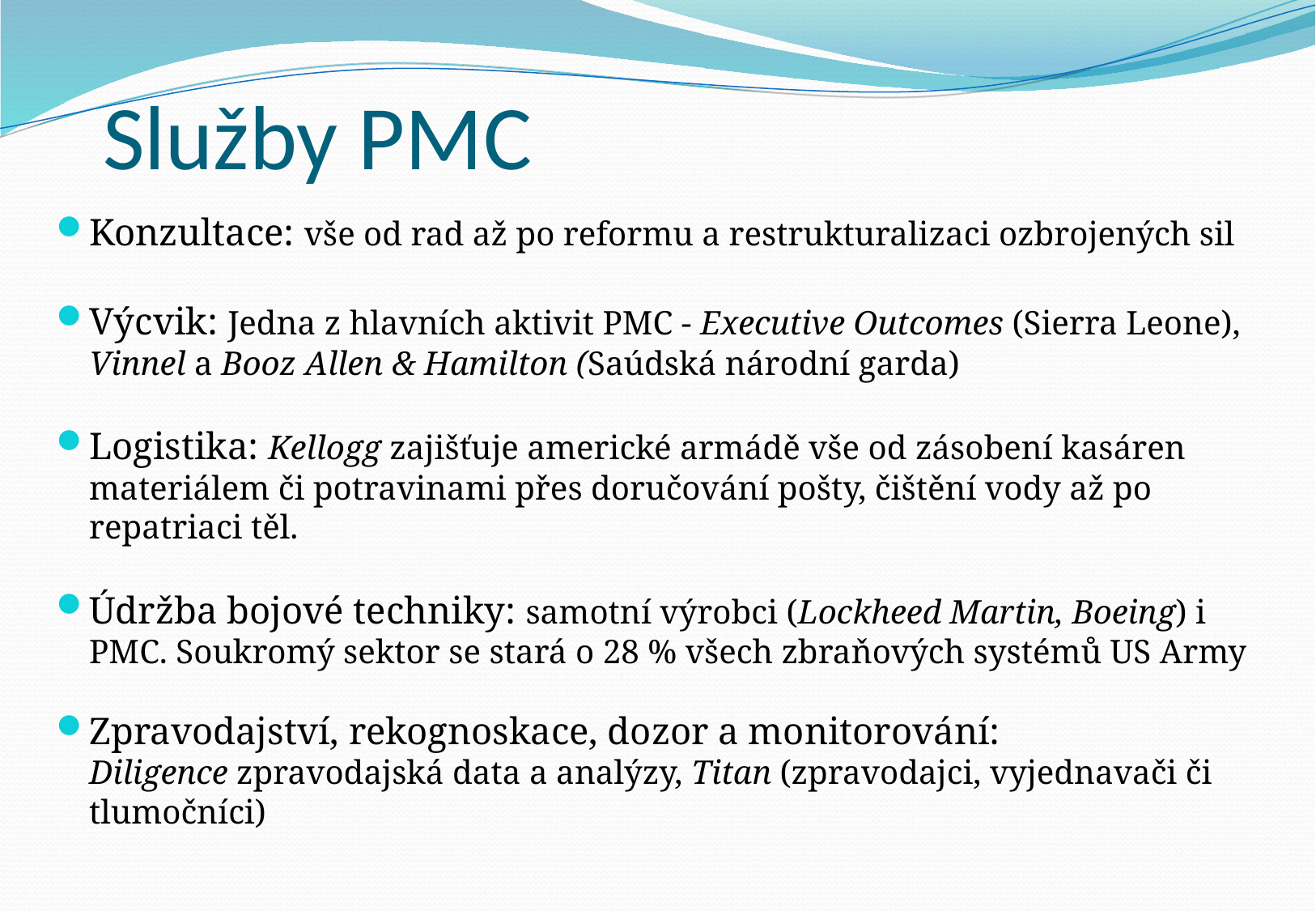

# Služby PMC
Konzultace: vše od rad až po reformu a restrukturalizaci ozbrojených sil
Výcvik: Jedna z hlavních aktivit PMC - Executive Outcomes (Sierra Leone), Vinnel a Booz Allen & Hamilton (Saúdská národní garda)
Logistika: Kellogg zajišťuje americké armádě vše od zásobení kasáren materiálem či potravinami přes doručování pošty, čištění vody až po repatriaci těl.
Údržba bojové techniky: samotní výrobci (Lockheed Martin, Boeing) i PMC. Soukromý sektor se stará o 28 % všech zbraňových systémů US Army
Zpravodajství, rekognoskace, dozor a monitorování:
Diligence zpravodajská data a analýzy, Titan (zpravodajci, vyjednavači či tlumočníci)